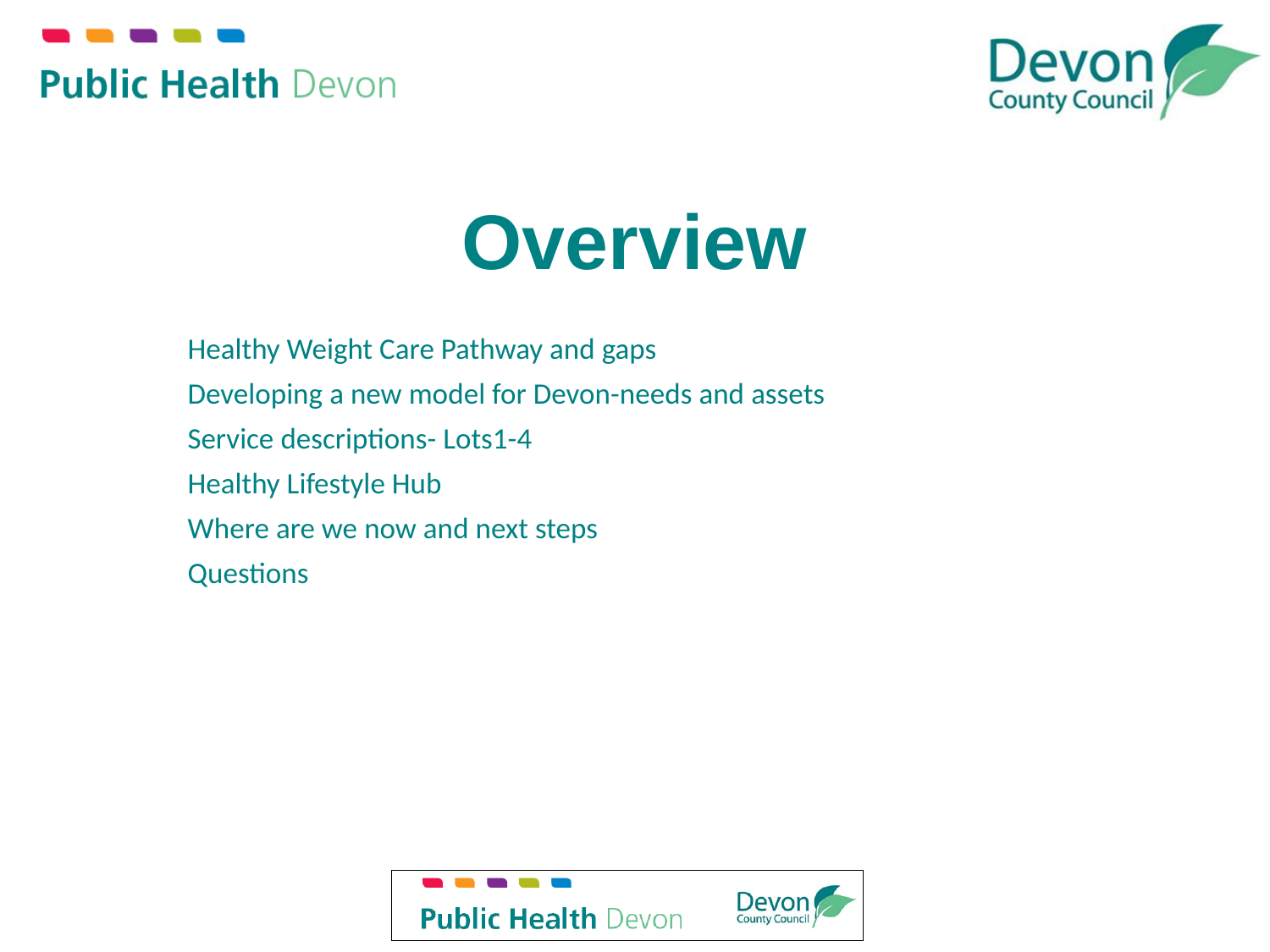

# Overview
Healthy Weight Care Pathway and gaps
Developing a new model for Devon-needs and assets
Service descriptions- Lots1-4
Healthy Lifestyle Hub
Where are we now and next steps
Questions